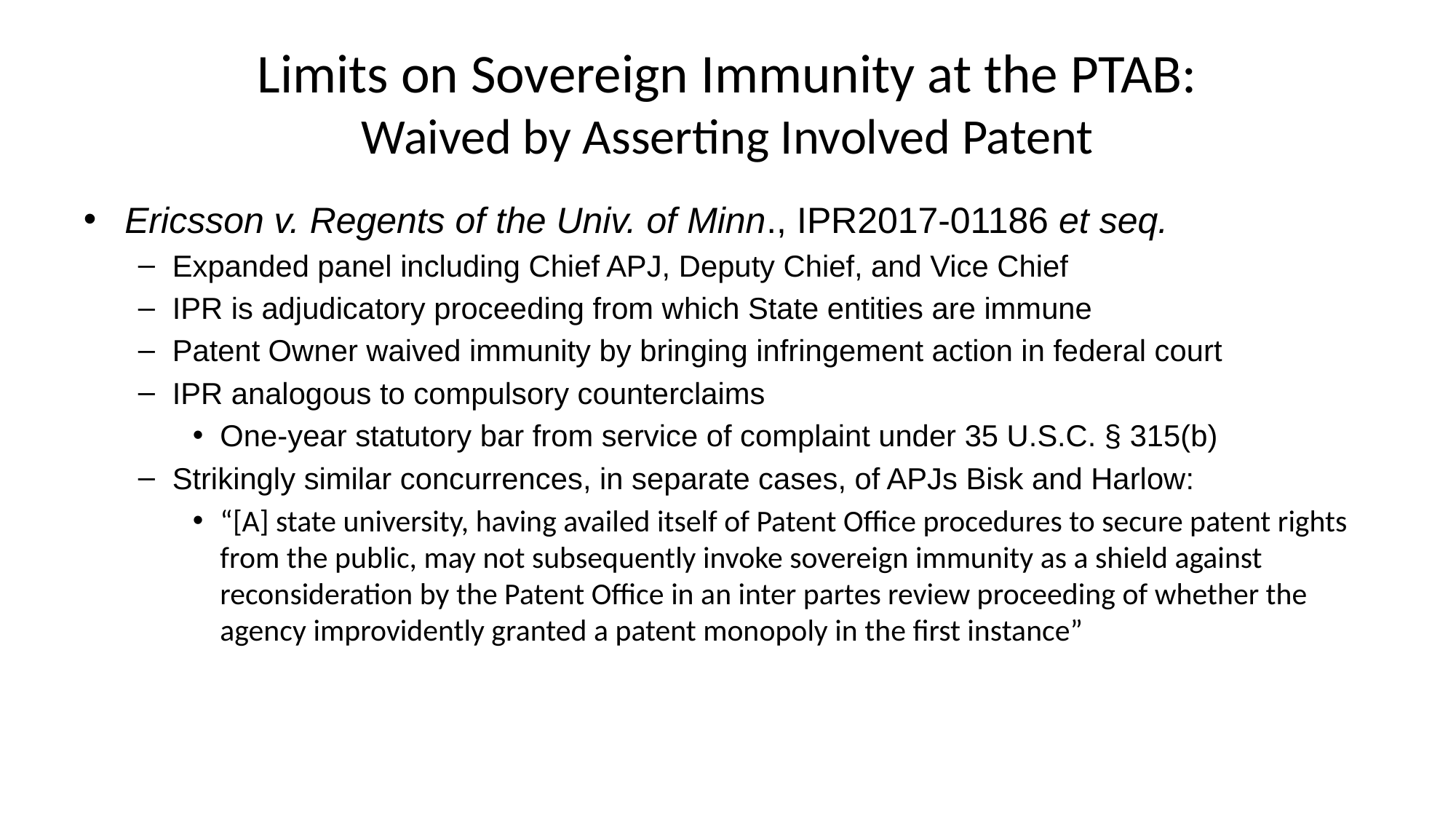

# Limits on Sovereign Immunity at the PTAB: Waived by Asserting Involved Patent
Ericsson v. Regents of the Univ. of Minn., IPR2017-01186 et seq.
Expanded panel including Chief APJ, Deputy Chief, and Vice Chief
IPR is adjudicatory proceeding from which State entities are immune
Patent Owner waived immunity by bringing infringement action in federal court
IPR analogous to compulsory counterclaims
One-year statutory bar from service of complaint under 35 U.S.C. § 315(b)
Strikingly similar concurrences, in separate cases, of APJs Bisk and Harlow:
“[A] state university, having availed itself of Patent Office procedures to secure patent rights from the public, may not subsequently invoke sovereign immunity as a shield against reconsideration by the Patent Office in an inter partes review proceeding of whether the agency improvidently granted a patent monopoly in the first instance”